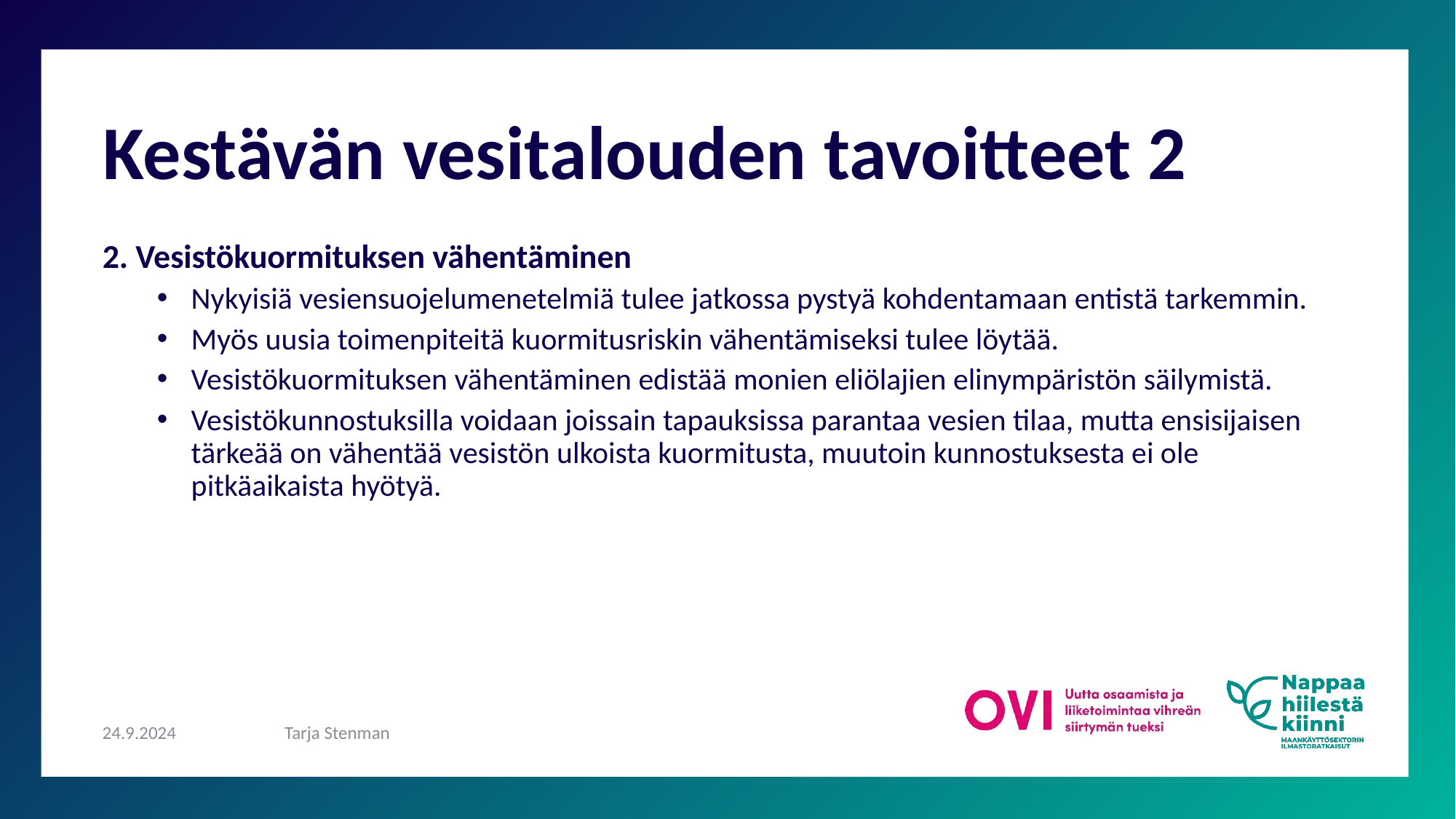

# Kestävän vesitalouden tavoitteet 2
2. Vesistökuormituksen vähentäminen
Nykyisiä vesiensuojelumenetelmiä tulee jatkossa pystyä kohdentamaan entistä tarkemmin.
Myös uusia toimenpiteitä kuormitusriskin vähentämiseksi tulee löytää.
Vesistökuormituksen vähentäminen edistää monien eliölajien elinympäristön säilymistä.
Vesistökunnostuksilla voidaan joissain tapauksissa parantaa vesien tilaa, mutta ensisijaisen tärkeää on vähentää vesistön ulkoista kuormitusta, muutoin kunnostuksesta ei ole pitkäaikaista hyötyä.
24.9.2024
Tarja Stenman